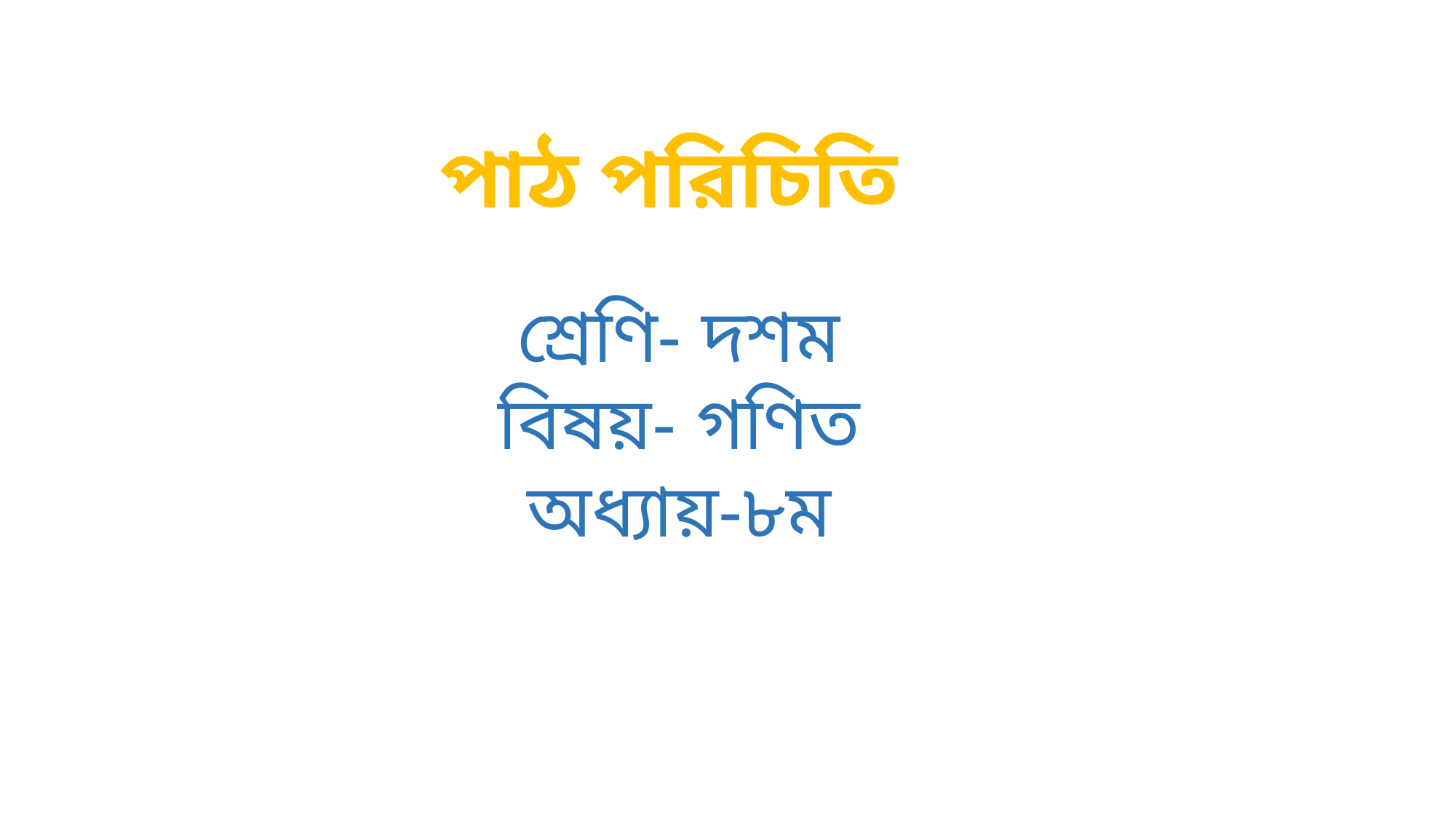

পাঠ পরিচিতি

শ্রেণি- দশম
বিষয়- গণিত
অধ্যায়-৮ম